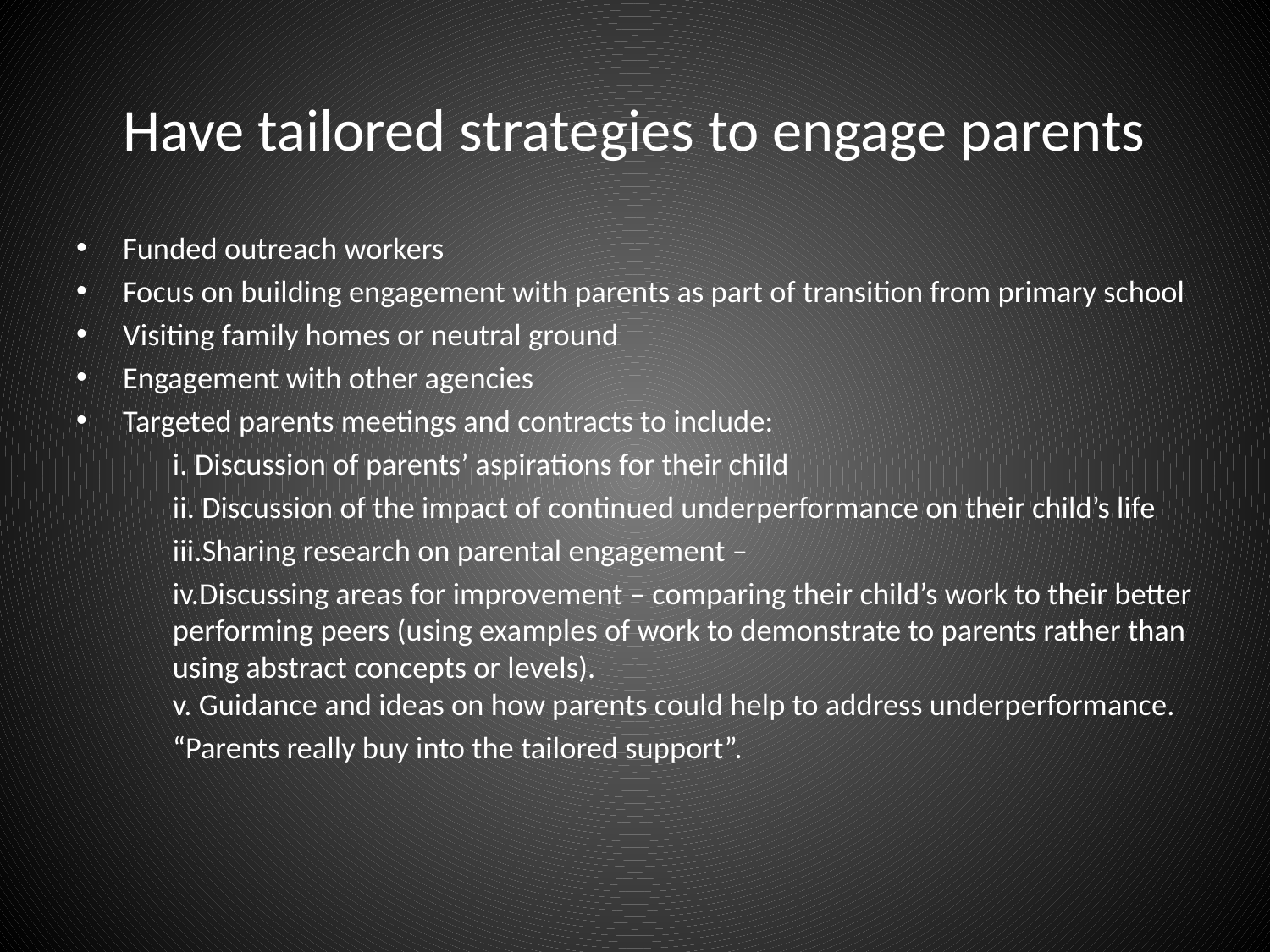

# Have tailored strategies to engage parents
Funded outreach workers
Focus on building engagement with parents as part of transition from primary school
Visiting family homes or neutral ground
Engagement with other agencies
Targeted parents meetings and contracts to include:
	i. Discussion of parents’ aspirations for their child
	ii. Discussion of the impact of continued underperformance on their child’s life
	iii.Sharing research on parental engagement –
	iv.Discussing areas for improvement – comparing their child’s work to their better 	performing peers (using examples of work to demonstrate to parents rather than 	using abstract concepts or levels).
	v. Guidance and ideas on how parents could help to address underperformance.
	“Parents really buy into the tailored support”.